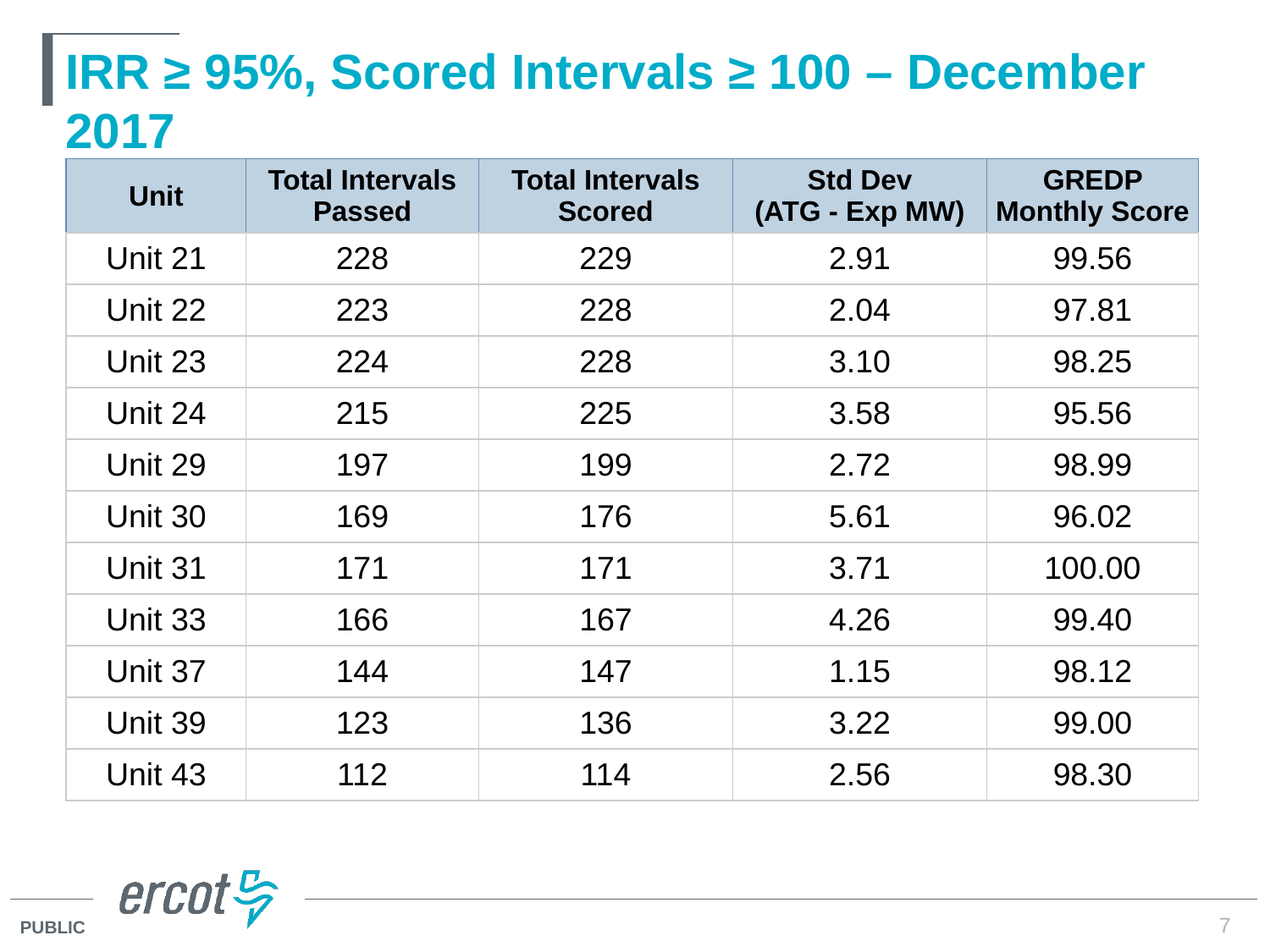

# IRR ≥ 95%, Scored Intervals ≥ 100 – December 2017
| Unit | Total Intervals Passed | Total Intervals Scored | Std Dev (ATG - Exp MW) | GREDP Monthly Score |
| --- | --- | --- | --- | --- |
| Unit 21 | 228 | 229 | 2.91 | 99.56 |
| Unit 22 | 223 | 228 | 2.04 | 97.81 |
| Unit 23 | 224 | 228 | 3.10 | 98.25 |
| Unit 24 | 215 | 225 | 3.58 | 95.56 |
| Unit 29 | 197 | 199 | 2.72 | 98.99 |
| Unit 30 | 169 | 176 | 5.61 | 96.02 |
| Unit 31 | 171 | 171 | 3.71 | 100.00 |
| Unit 33 | 166 | 167 | 4.26 | 99.40 |
| Unit 37 | 144 | 147 | 1.15 | 98.12 |
| Unit 39 | 123 | 136 | 3.22 | 99.00 |
| Unit 43 | 112 | 114 | 2.56 | 98.30 |
7